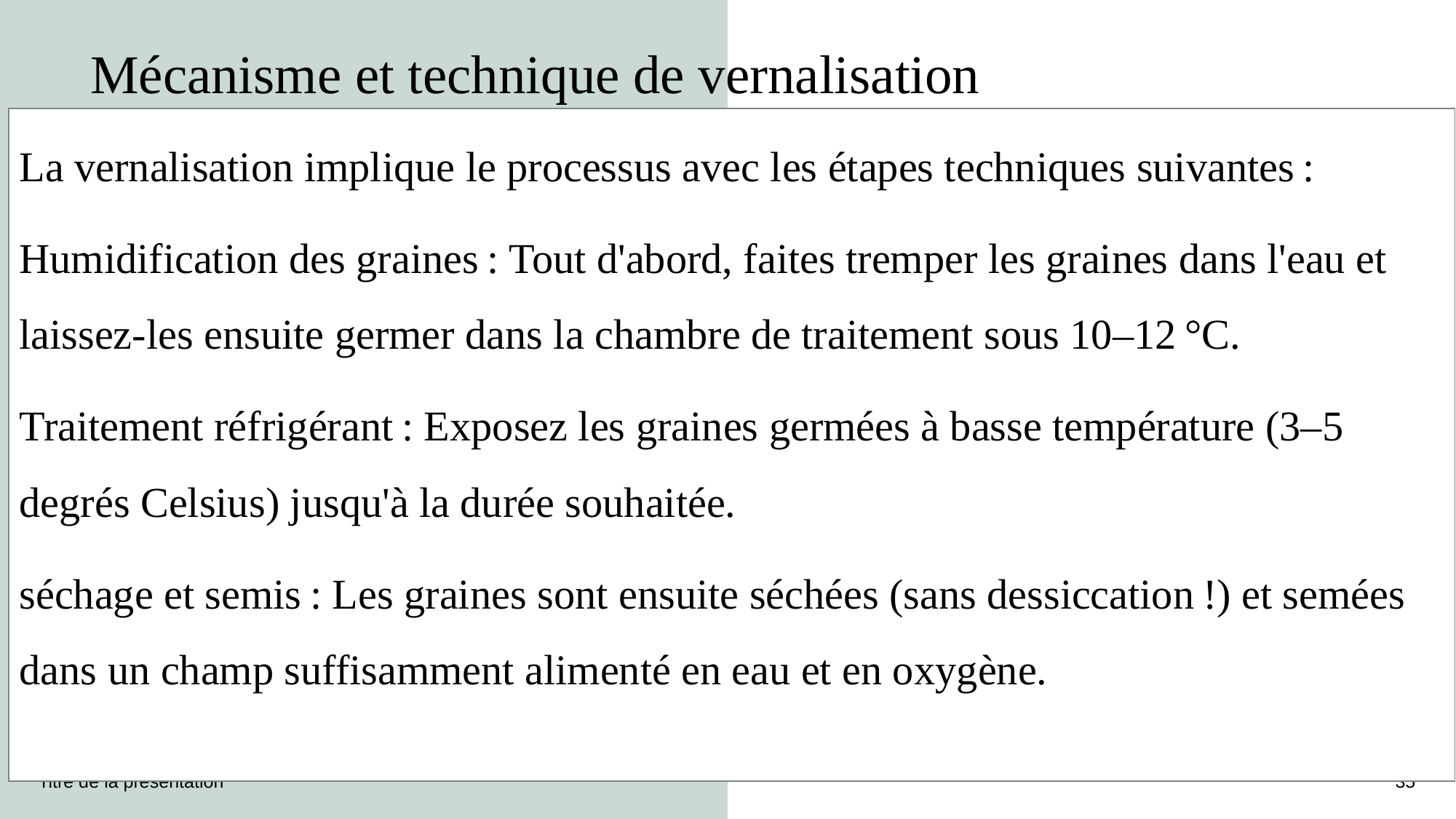

Mécanisme et technique de vernalisation
La vernalisation implique le processus avec les étapes techniques suivantes :
Humidification des graines : Tout d'abord, faites tremper les graines dans l'eau et laissez-les ensuite germer dans la chambre de traitement sous 10–12 °C.
Traitement réfrigérant : Exposez les graines germées à basse température (3–5 degrés Celsius) jusqu'à la durée souhaitée.
séchage et semis : Les graines sont ensuite séchées (sans dessiccation !) et semées dans un champ suffisamment alimenté en eau et en oxygène.
Titre de la présentation
35